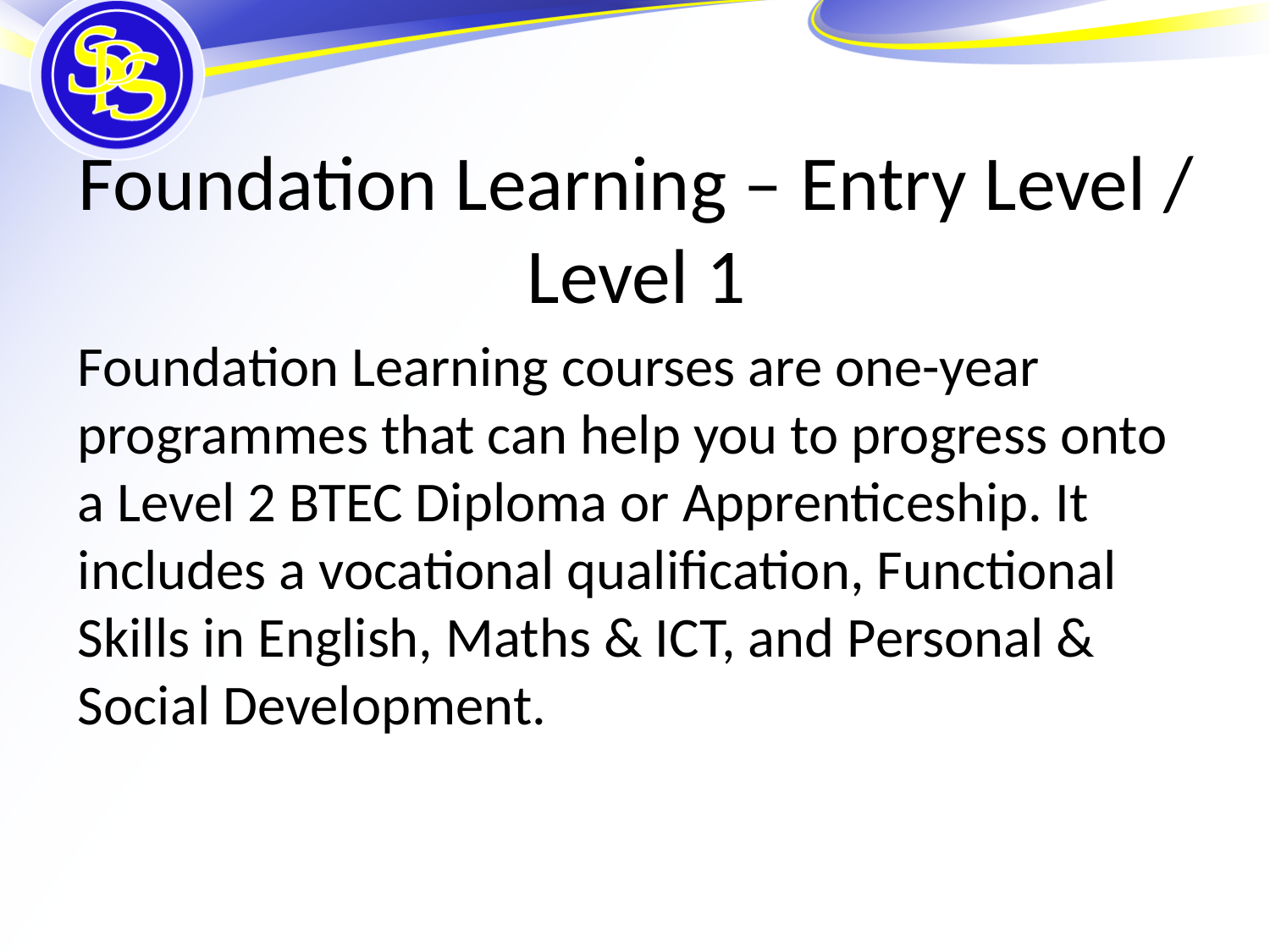

# Foundation Learning – Entry Level / Level 1
Foundation Learning courses are one-year programmes that can help you to progress onto a Level 2 BTEC Diploma or Apprenticeship. It includes a vocational qualification, Functional Skills in English, Maths & ICT, and Personal & Social Development.